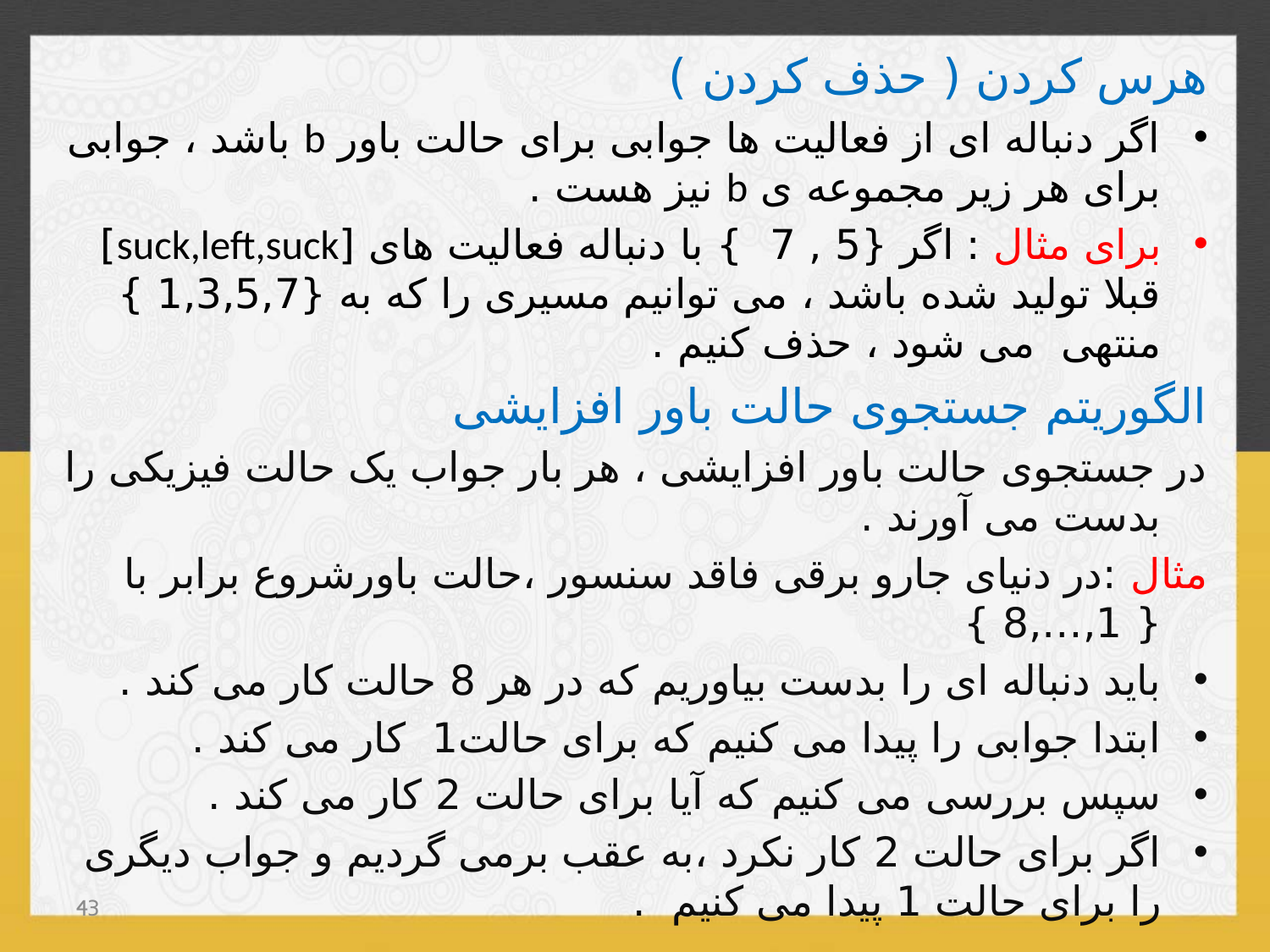

# هرس کردن ( حذف کردن )
اگر دنباله ای از فعالیت ها جوابی برای حالت باور b باشد ، جوابی برای هر زیر مجموعه ی b نیز هست .
برای مثال : اگر {5 , 7  } با دنباله فعالیت های [suck,left,suck] قبلا تولید شده باشد ، می توانیم مسیری را که به {1,3,5,7 }   منتهی  می شود ، حذف کنیم .
الگوریتم جستجوی حالت باور افزایشی
در جستجوی حالت باور افزایشی ، هر بار جواب یک حالت فیزیکی را بدست می آورند .
مثال :در دنیای جارو برقی فاقد سنسور ،حالت باورشروع برابر با { 1,…,8 }
باید دنباله ای را بدست بیاوریم که در هر 8 حالت کار می کند .
ابتدا جوابی را پیدا می کنیم که برای حالت1  کار می کند .
سپس بررسی می کنیم که آیا برای حالت 2 کار می کند .
اگر برای حالت 2 کار نکرد ،به عقب برمی گردیم و جواب دیگری را برای حالت 1 پیدا می کنیم  .

43